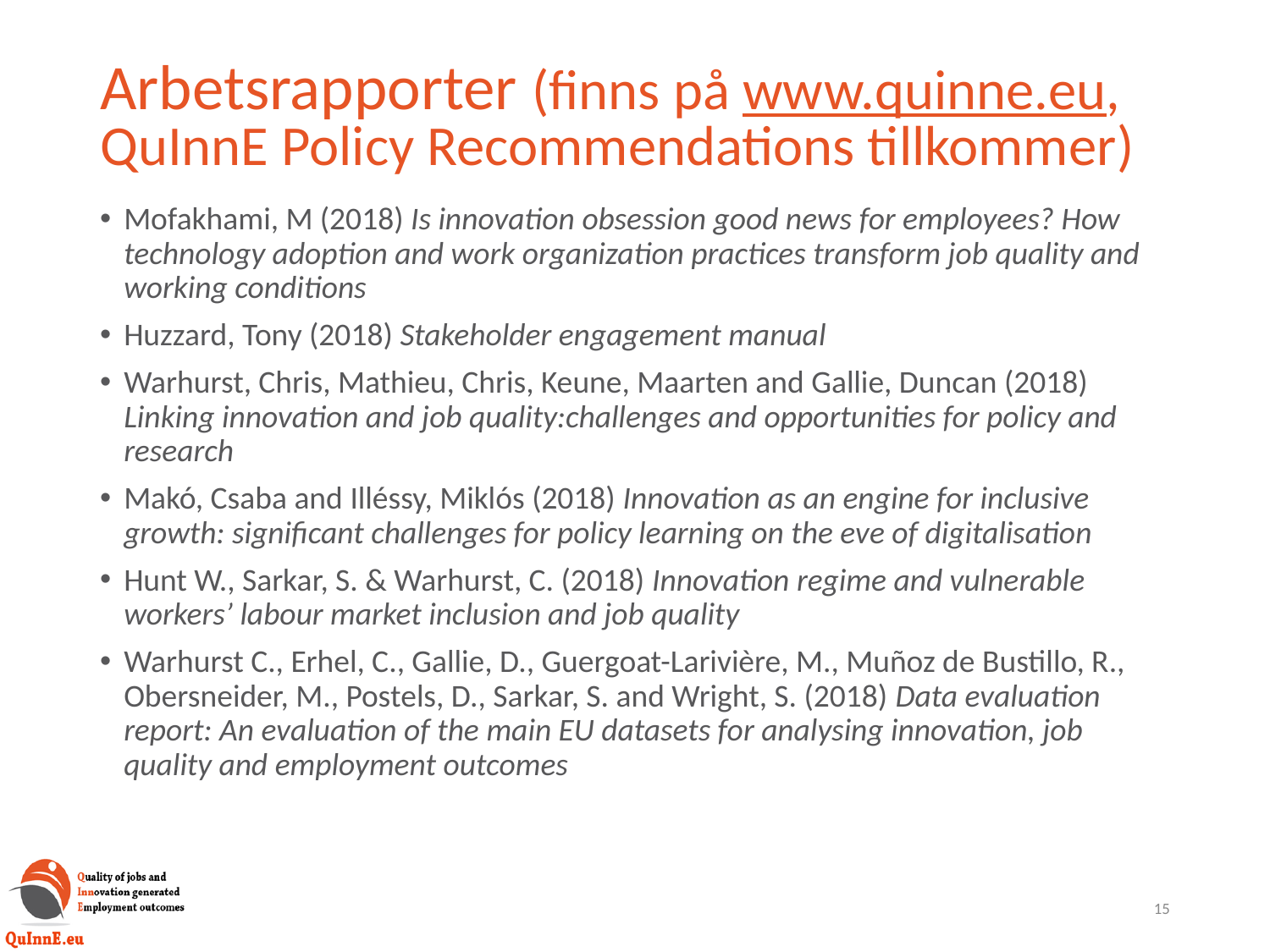

# Arbetsrapporter (finns på www.quinne.eu, QuInnE Policy Recommendations tillkommer)
Mofakhami, M (2018) Is innovation obsession good news for employees? How technology adoption and work organization practices transform job quality and working conditions
Huzzard, Tony (2018) Stakeholder engagement manual
Warhurst, Chris, Mathieu, Chris, Keune, Maarten and Gallie, Duncan (2018) Linking innovation and job quality:challenges and opportunities for policy and research
Makó, Csaba and Illéssy, Miklós (2018) Innovation as an engine for inclusive growth: significant challenges for policy learning on the eve of digitalisation
Hunt W., Sarkar, S. & Warhurst, C. (2018) Innovation regime and vulnerable workers’ labour market inclusion and job quality
Warhurst C., Erhel, C., Gallie, D., Guergoat-Larivière, M., Muñoz de Bustillo, R., Obersneider, M., Postels, D., Sarkar, S. and Wright, S. (2018) Data evaluation report: An evaluation of the main EU datasets for analysing innovation, job quality and employment outcomes

15